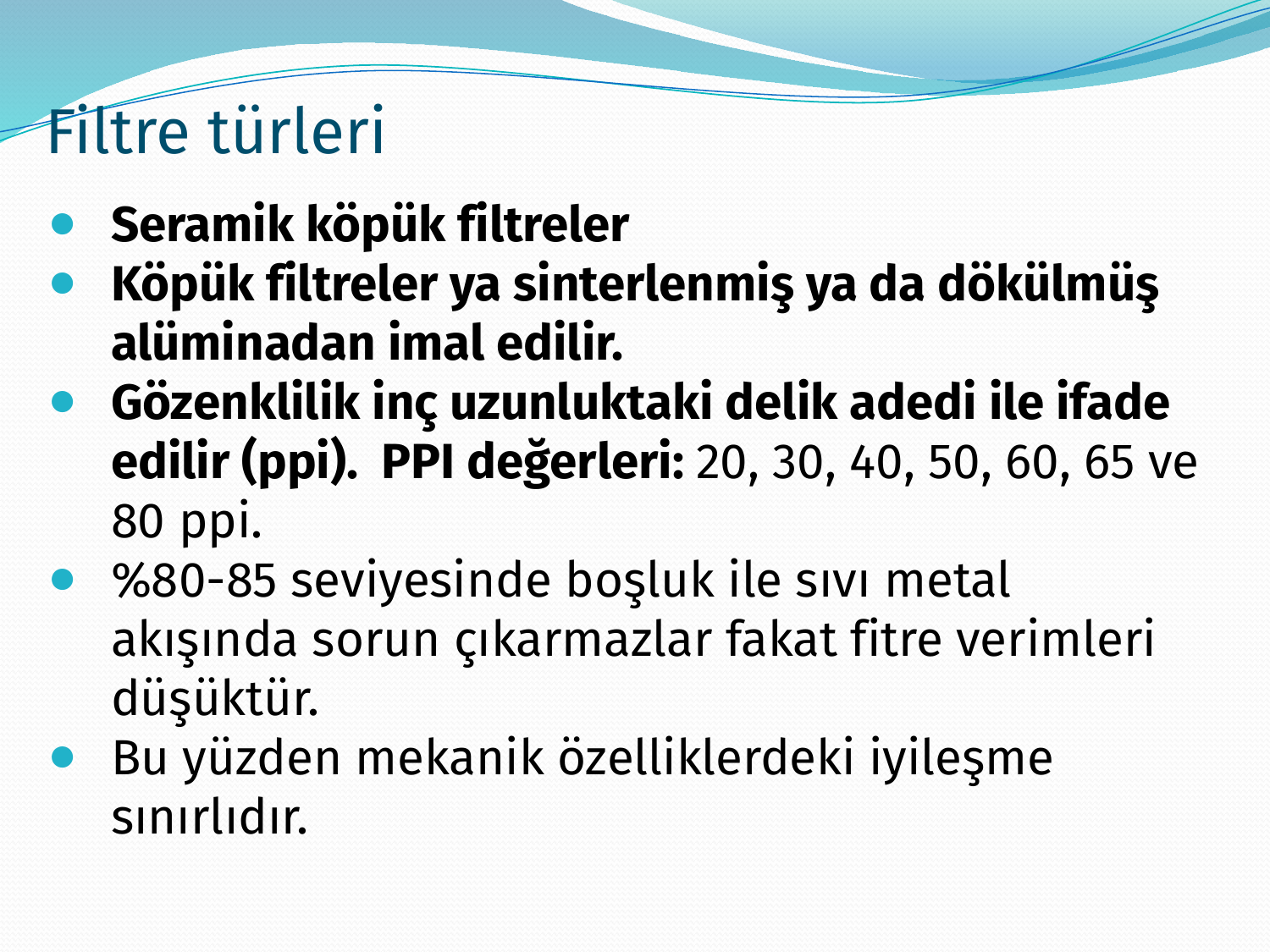

# Filtre türleri
Seramik köpük filtreler
Köpük filtreler ya sinterlenmiş ya da dökülmüş alüminadan imal edilir.
Gözenklilik inç uzunluktaki delik adedi ile ifade edilir (ppi).  PPI değerleri: 20, 30, 40, 50, 60, 65 ve 80 ppi.
%80-85 seviyesinde boşluk ile sıvı metal akışında sorun çıkarmazlar fakat fitre verimleri düşüktür.
Bu yüzden mekanik özelliklerdeki iyileşme sınırlıdır.